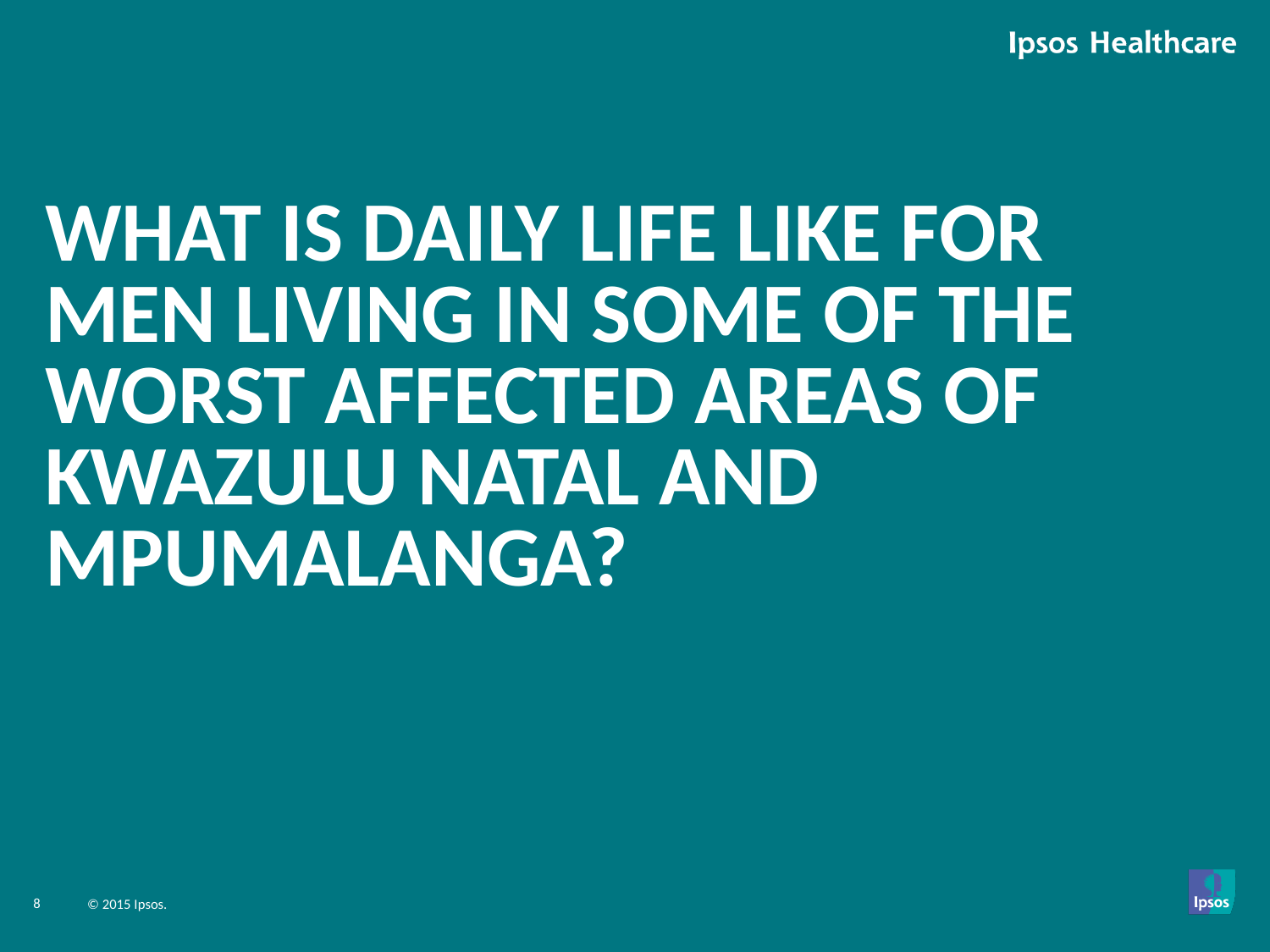

# What is daily life like for men living in some of the worst affected areas of Kwazulu Natal and Mpumalanga?